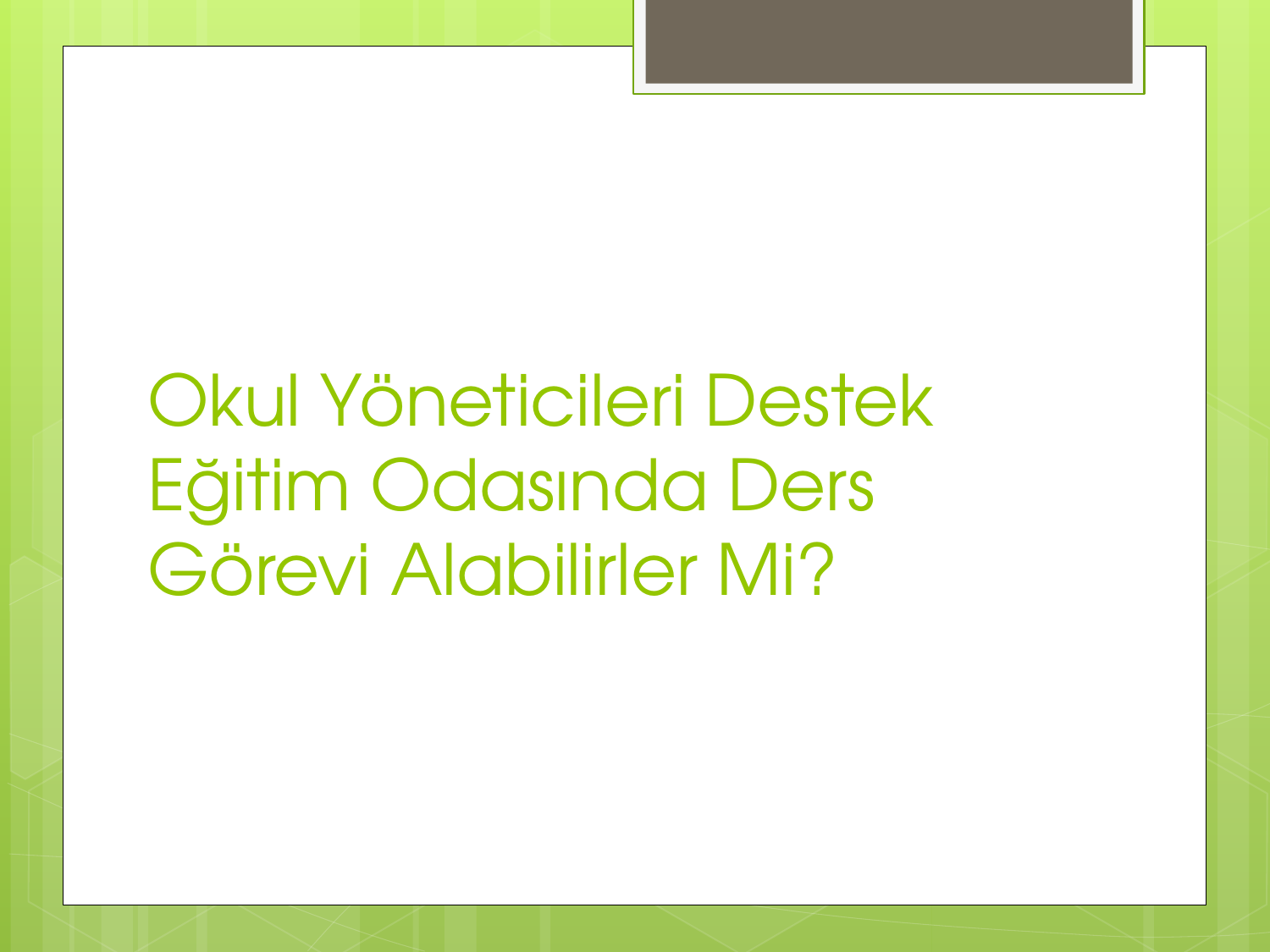

# Okul Yöneticileri Destek Eğitim Odasında Ders Görevi Alabilirler Mi?